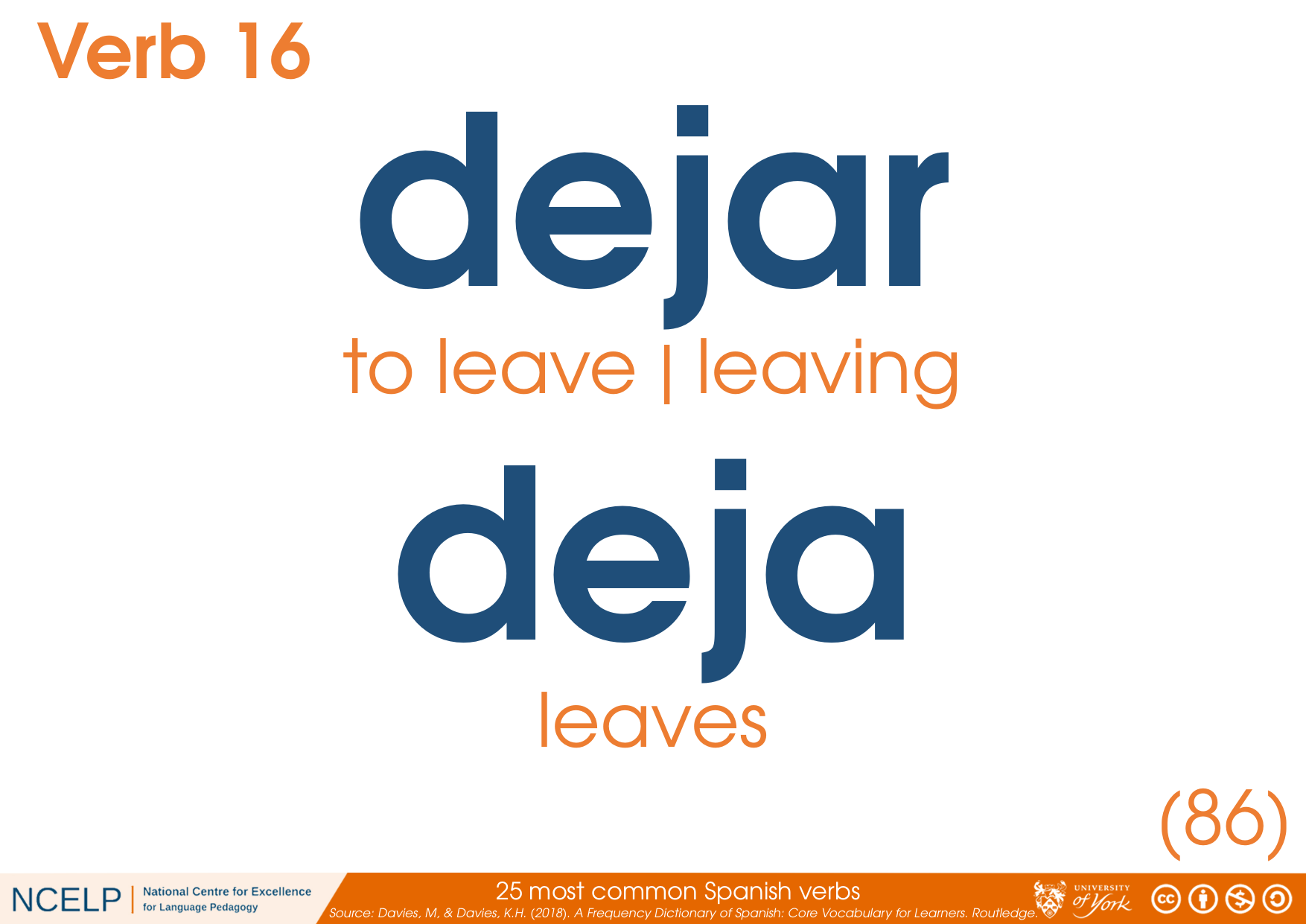

Verb 16
dejar
to leave | leaving
deja
leaves
(86)
25 most common Spanish verbs
Source: Davies, M, & Davies, K.H. (2018). A Frequency Dictionary of Spanish: Core Vocabulary for Learners. Routledge.